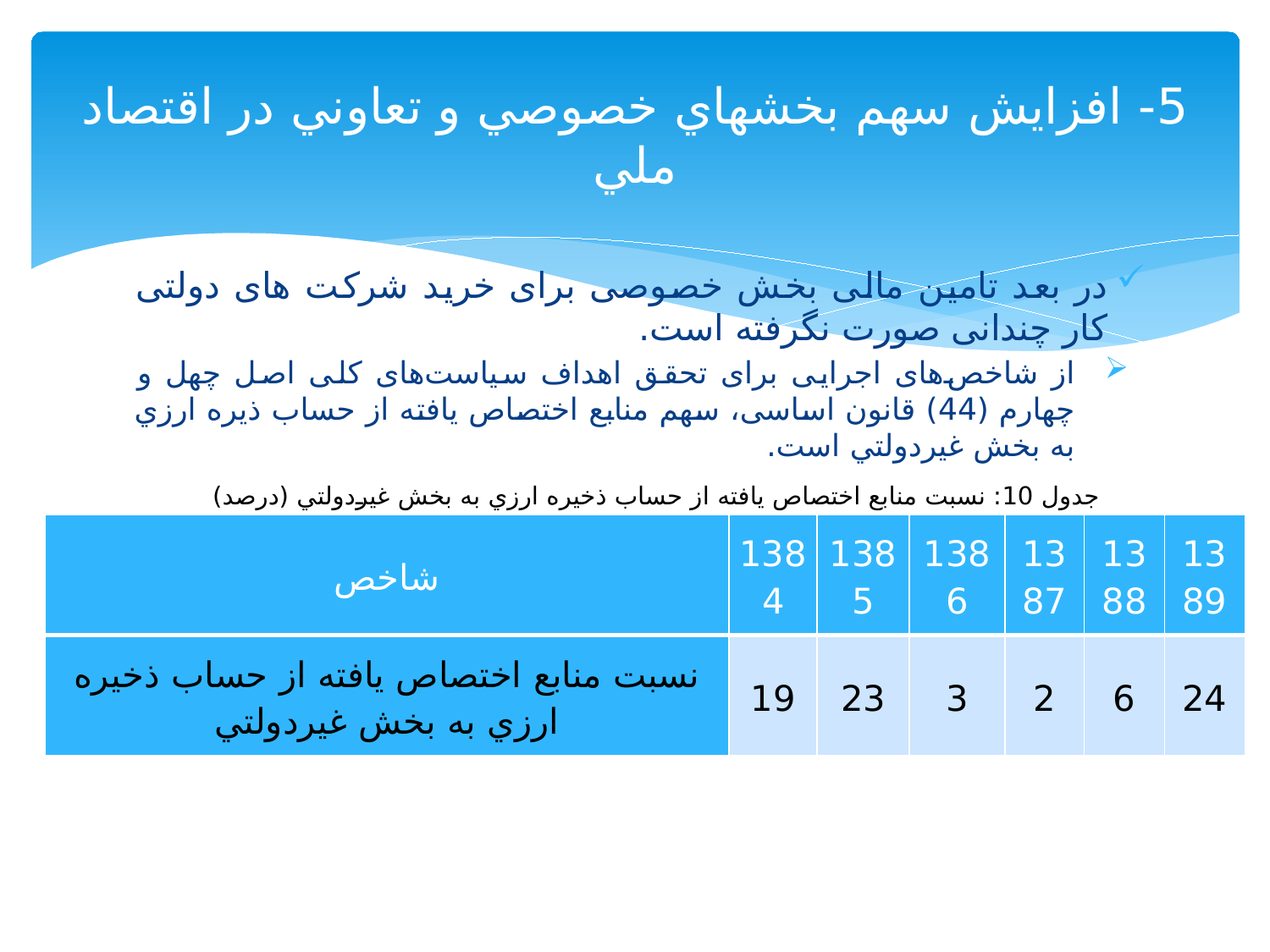

# 5- افزايش سهم بخشهاي خصوصي و تعاوني در اقتصاد ملي
در بعد تامین مالی بخش خصوصی برای خرید شرکت های دولتی کار چندانی صورت نگرفته است.
از شاخص‌های اجرایی برای تحقق اهداف سیاست‌های کلی اصل چهل و چهارم (44) قانون اساسی، سهم منابع اختصاص يافته از حساب ذيره ارزي به بخش غيردولتي است.

جدول 10: نسبت منابع اختصاص يافته از حساب ذخيره ارزي به بخش غيردولتي (درصد)
| شاخص | 1384 | 1385 | 1386 | 1387 | 1388 | 1389 |
| --- | --- | --- | --- | --- | --- | --- |
| نسبت منابع اختصاص يافته از حساب ذخيره ارزي به بخش غيردولتي | 19 | 23 | 3 | 2 | 6 | 24 |